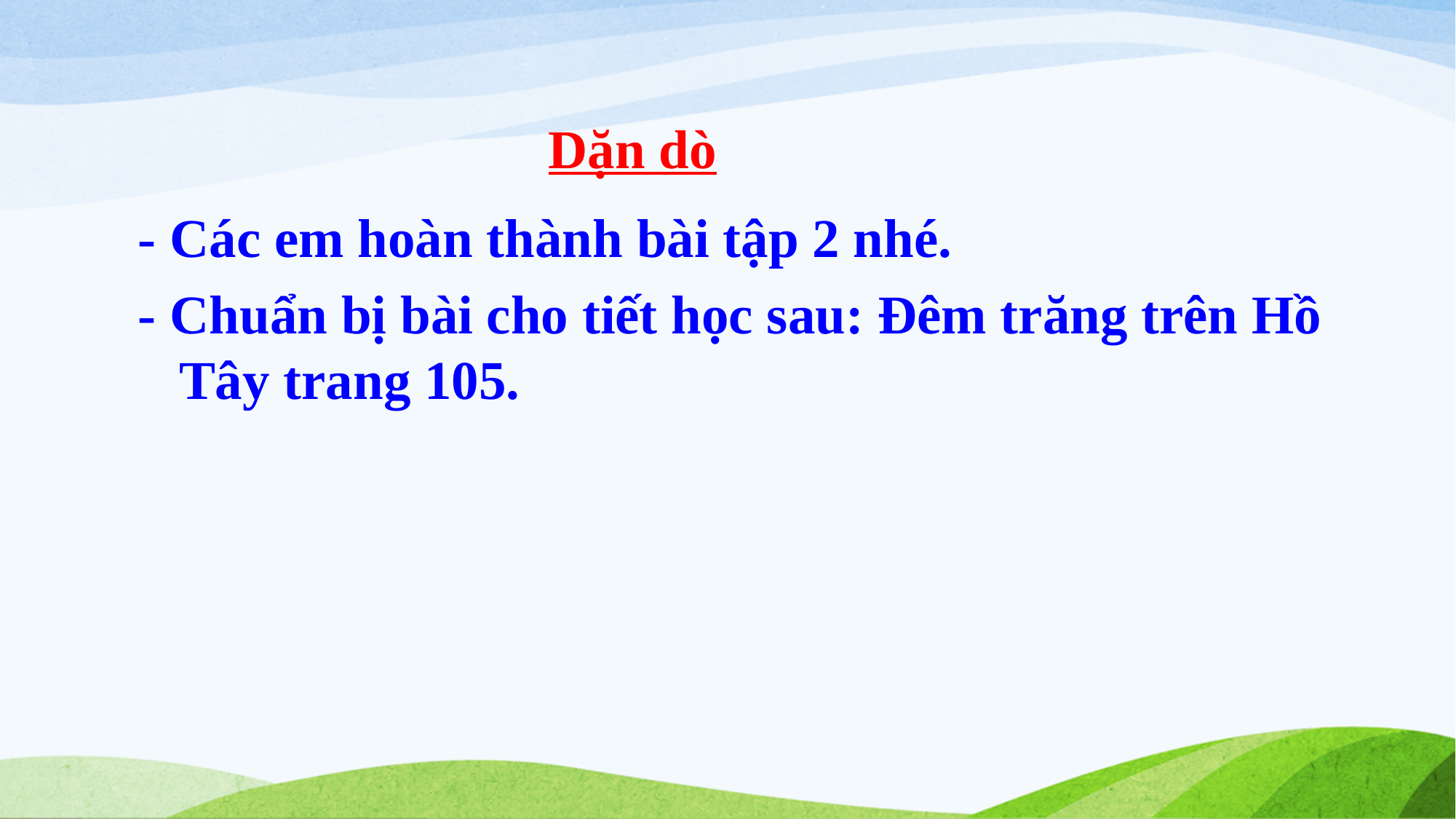

# Dặn dò
- Các em hoàn thành bài tập 2 nhé.
- Chuẩn bị bài cho tiết học sau: Đêm trăng trên Hồ Tây trang 105.